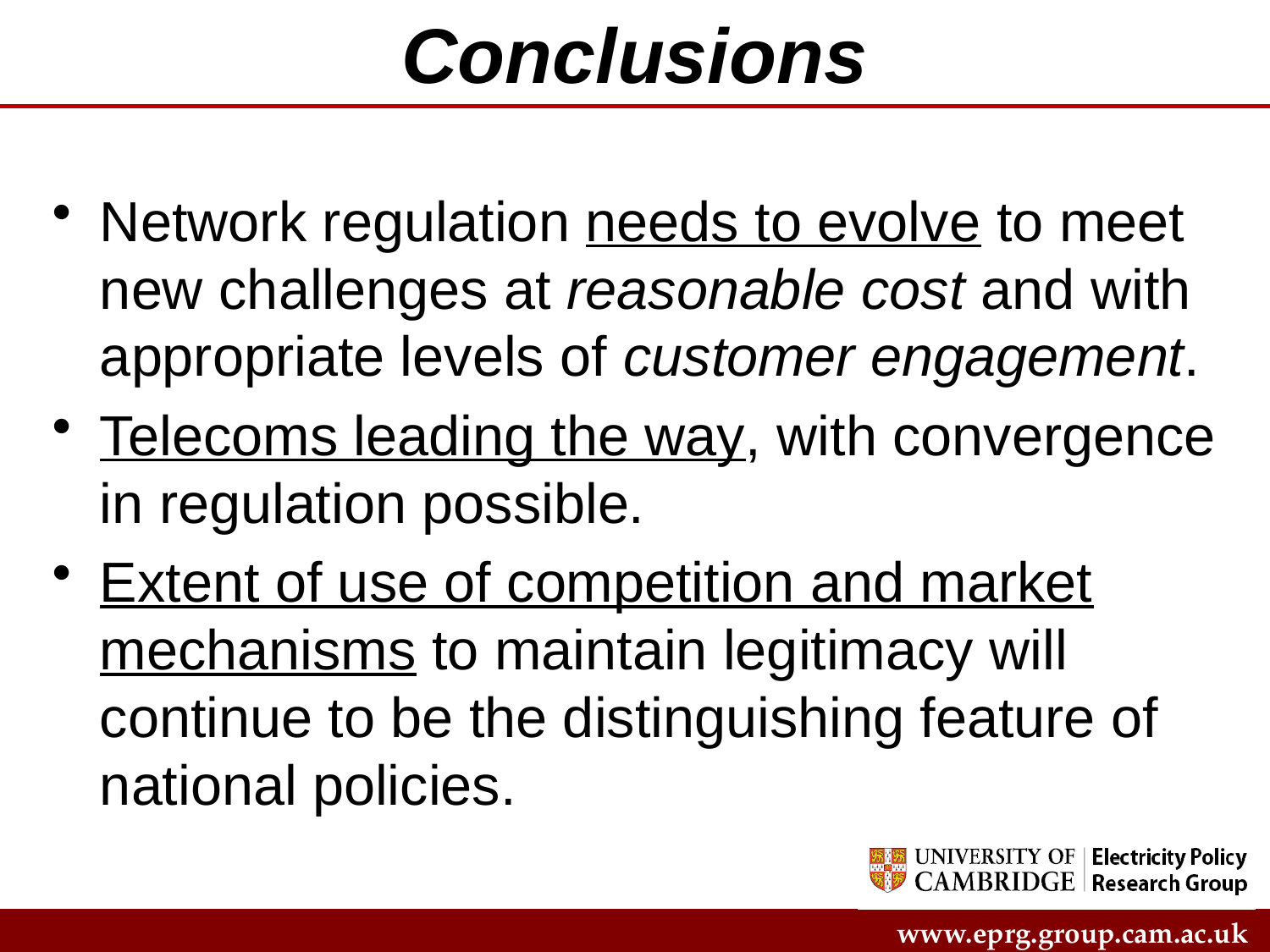

# Conclusions
Network regulation needs to evolve to meet new challenges at reasonable cost and with appropriate levels of customer engagement.
Telecoms leading the way, with convergence in regulation possible.
Extent of use of competition and market mechanisms to maintain legitimacy will continue to be the distinguishing feature of national policies.